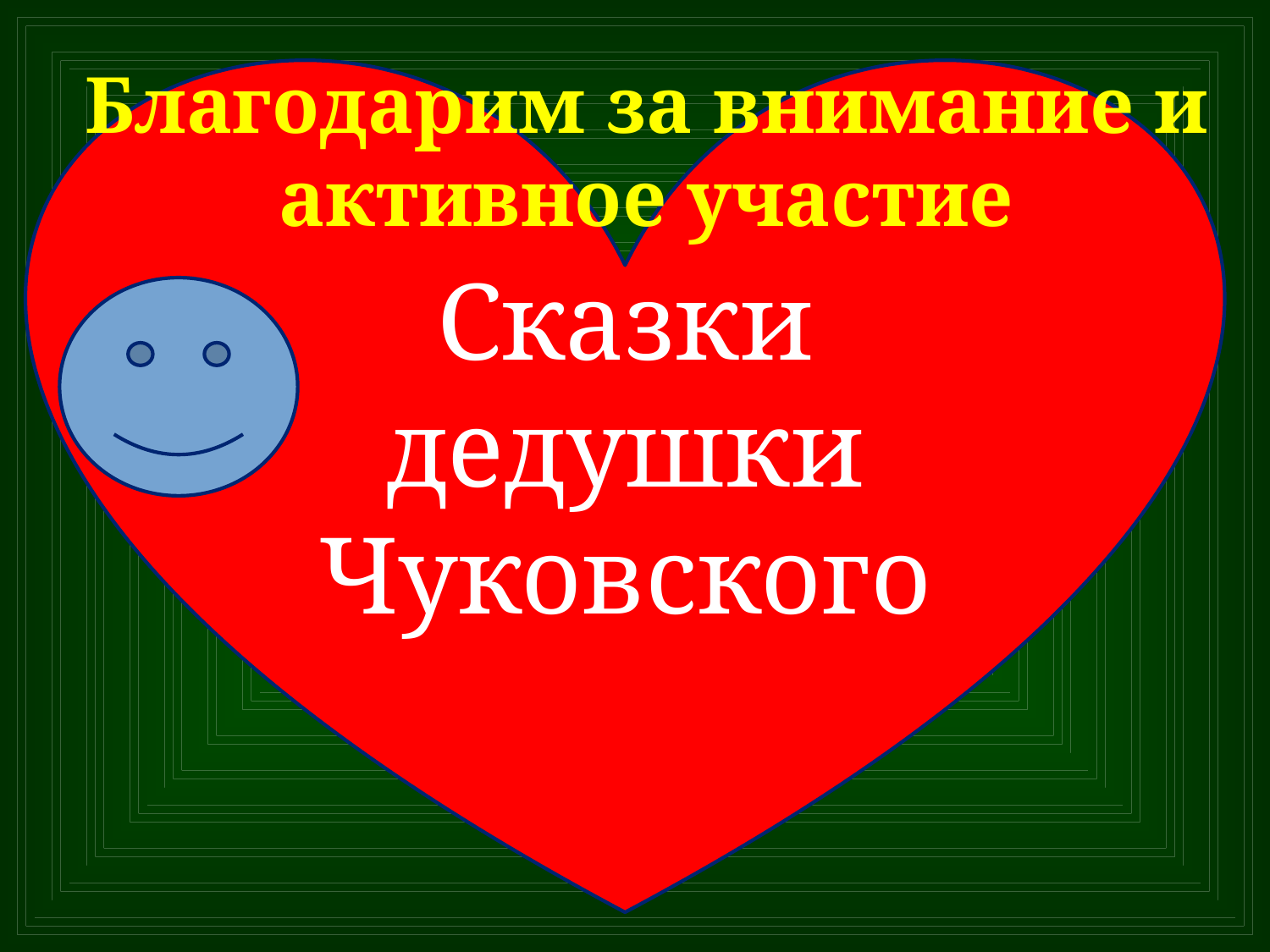

# Благодарим за внимание и активное участие
Сказки дедушки Чуковского